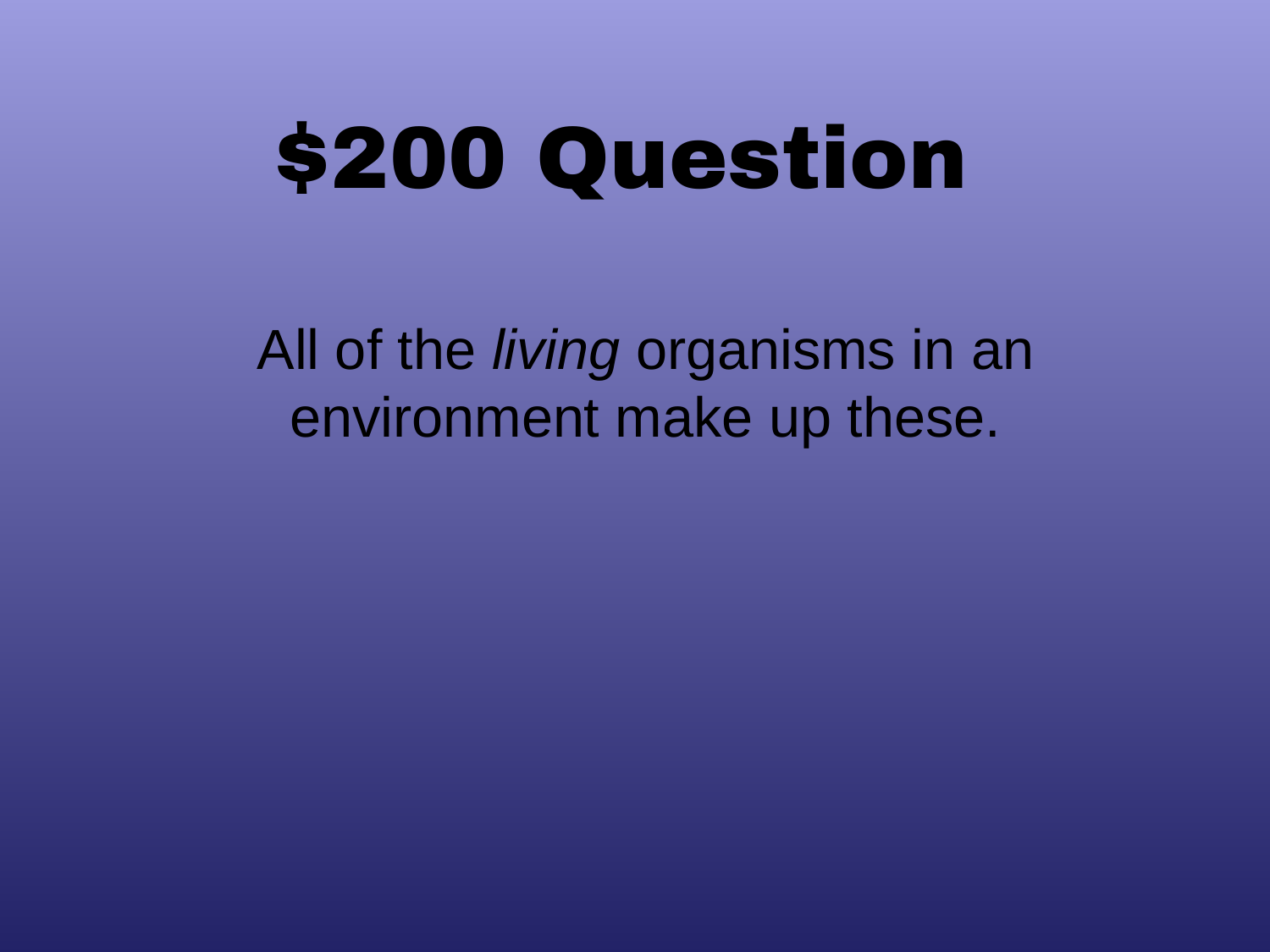

# $200 Question
All of the living organisms in an environment make up these.